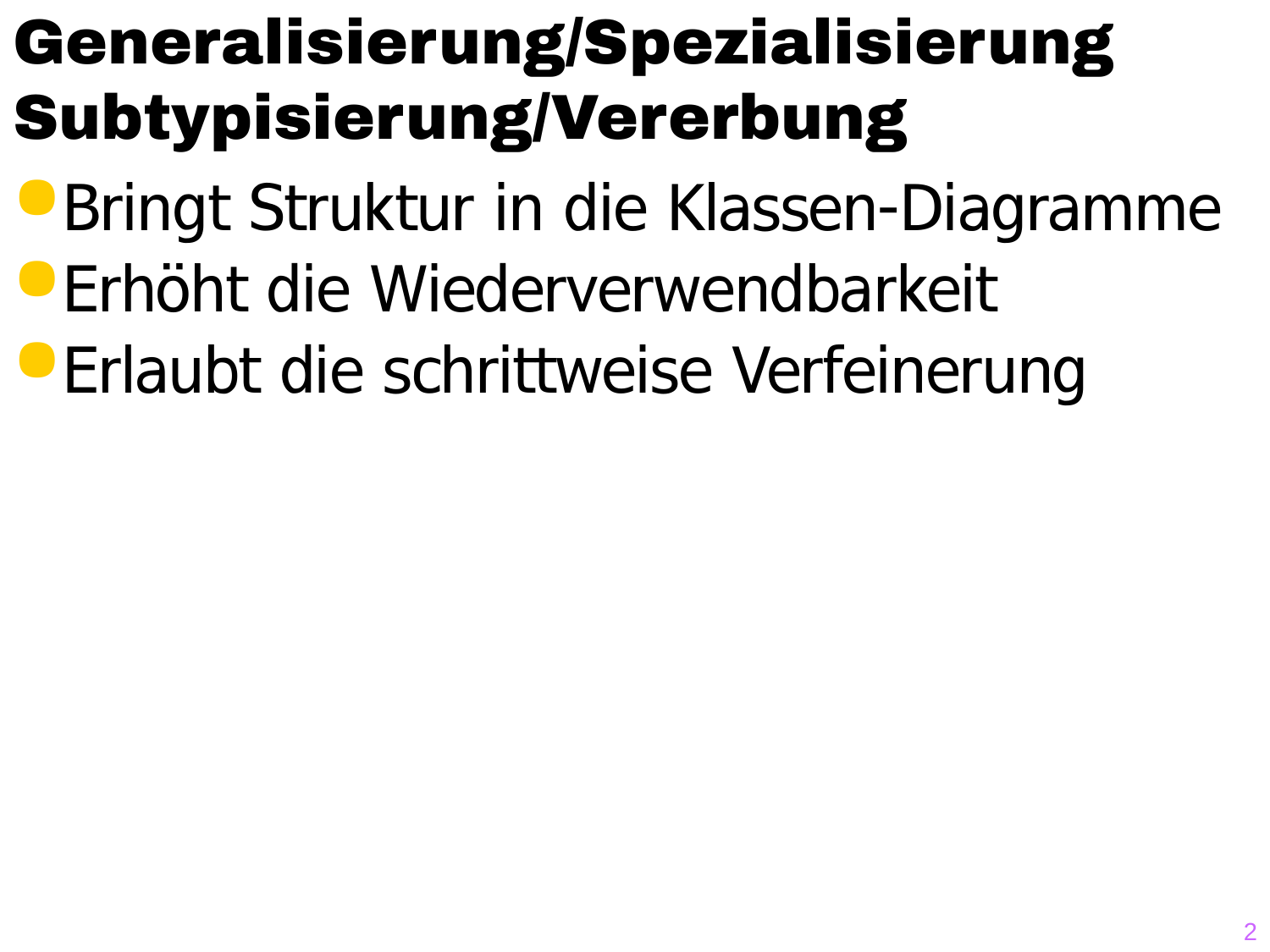

# Generalisierung/Spezialisierung Subtypisierung/Vererbung
Bringt Struktur in die Klassen-Diagramme
Erhöht die Wiederverwendbarkeit
Erlaubt die schrittweise Verfeinerung

2